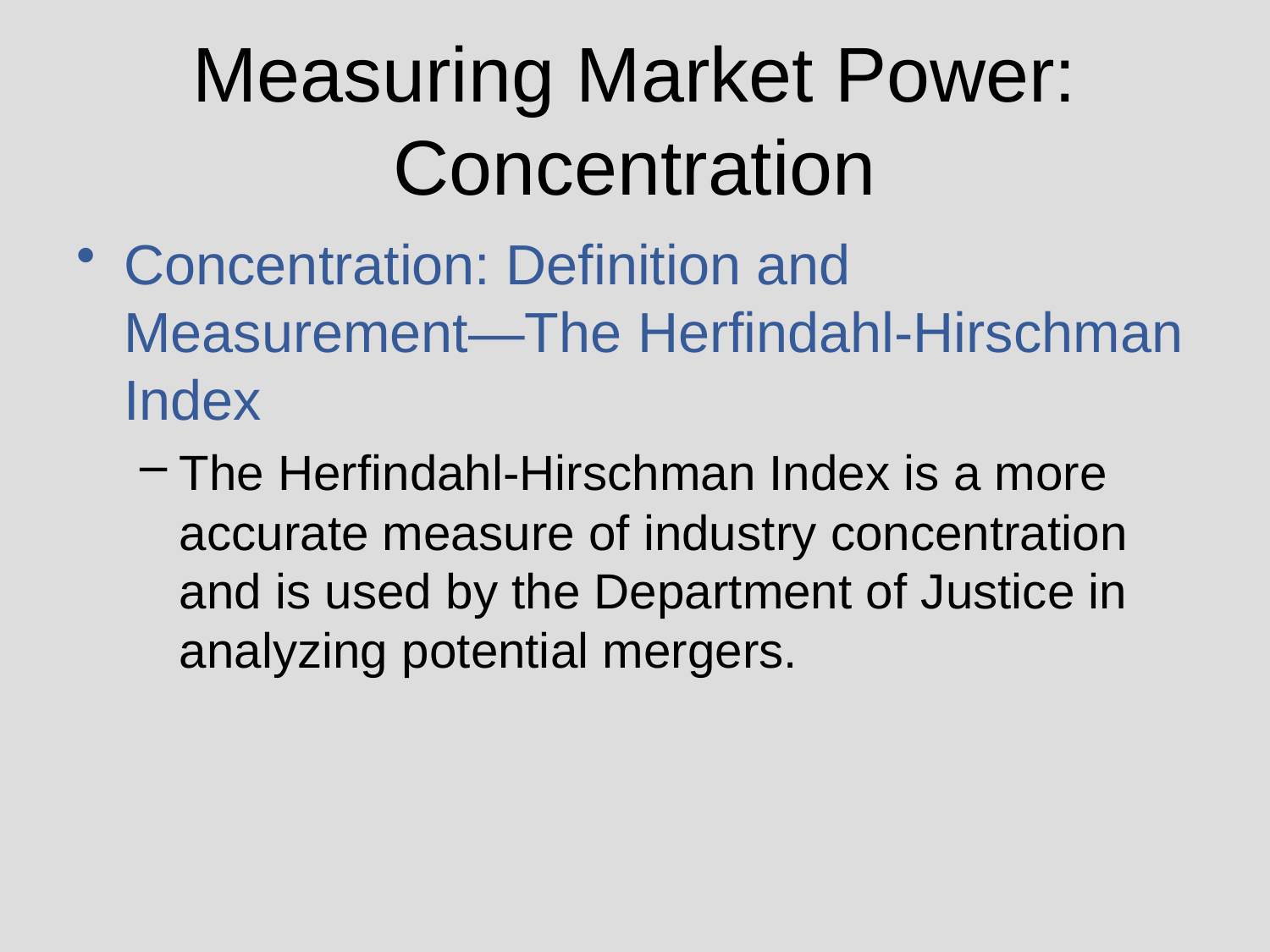

# Measuring Market Power: Concentration
Concentration: Definition and Measurement—The Herfindahl-Hirschman Index
The Herfindahl-Hirschman Index is a more accurate measure of industry concentration and is used by the Department of Justice in analyzing potential mergers.